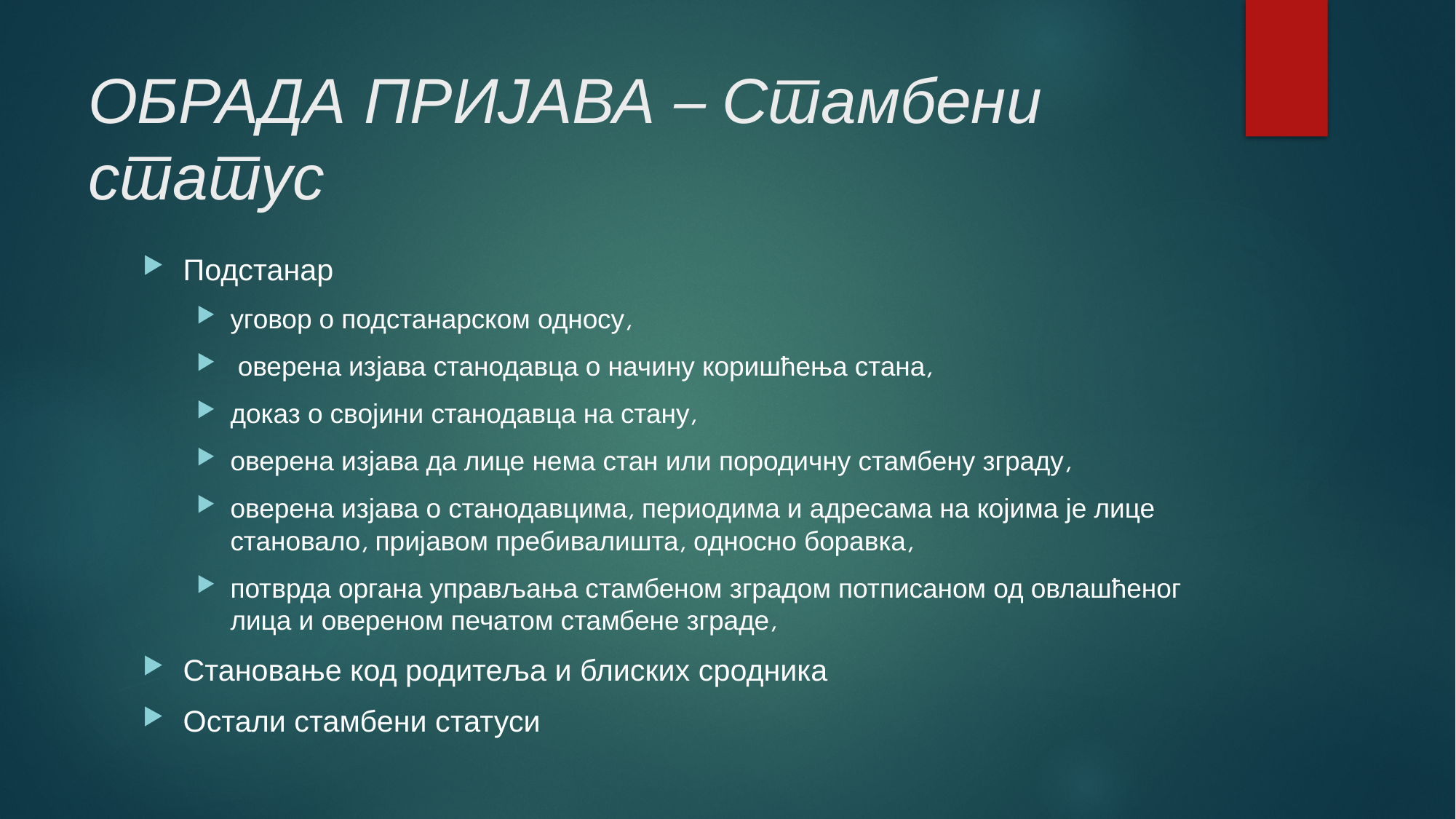

# ОБРАДА ПРИЈАВА – Стамбени статус
Подстанар
уговор о подстанарском односу,
 оверена изјава станодавца о начину коришћења стана,
доказ о својини станодавца на стану,
оверена изјава да лице нема стан или породичну стамбену зграду,
оверена изјава о станодавцима, периодима и адресама на којима је лице становало, пријавом пребивалишта, односно боравка,
потврда органа управљања стамбеном зградом потписаном од овлашћеног лица и овереном печатом стамбене зграде,
Становање код родитеља и блиских сродника
Остали стамбени статуси